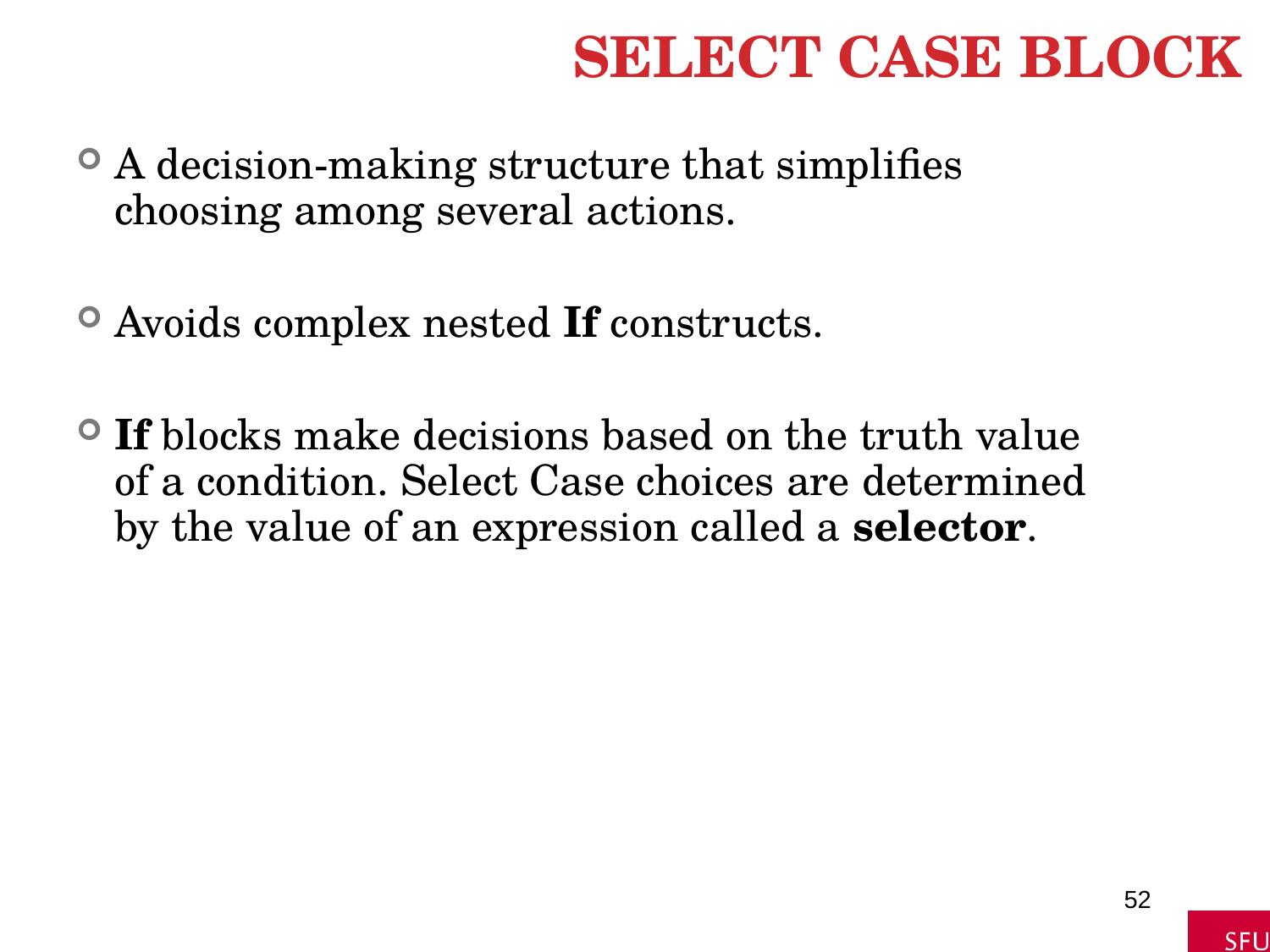

# Select Case Block
A decision-making structure that simplifies choosing among several actions.

Avoids complex nested If constructs.

If blocks make decisions based on the truth value of a condition. Select Case choices are determined by the value of an expression called a selector.
52